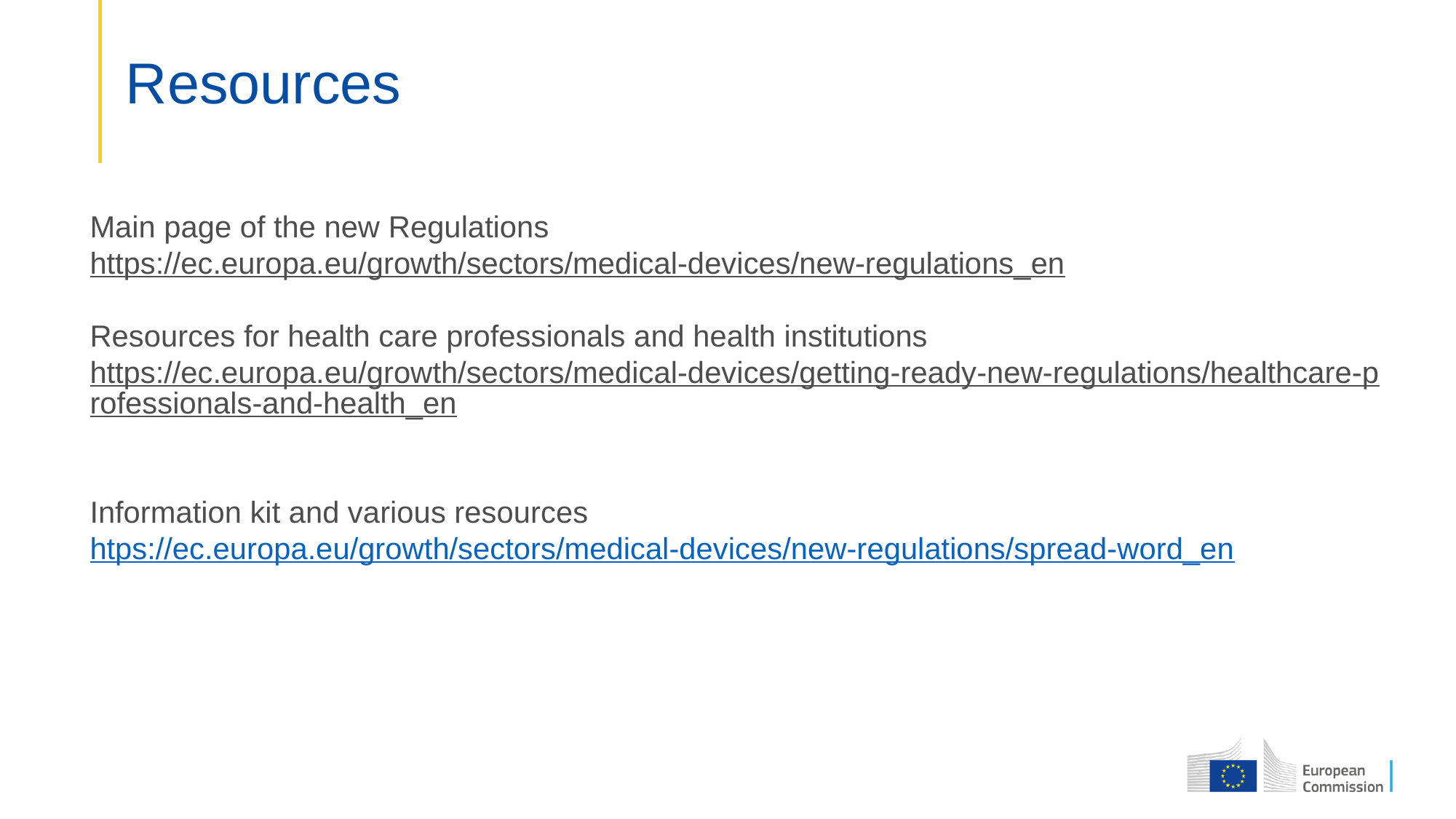

# Resources
Main page of the new Regulations
https://ec.europa.eu/growth/sectors/medical-devices/new-regulations_en

Resources for health care professionals and health institutions
https://ec.europa.eu/growth/sectors/medical-devices/getting-ready-new-regulations/healthcare-professionals-and-health_en

Information kit and various resources
htps://ec.europa.eu/growth/sectors/medical-devices/new-regulations/spread-word_en